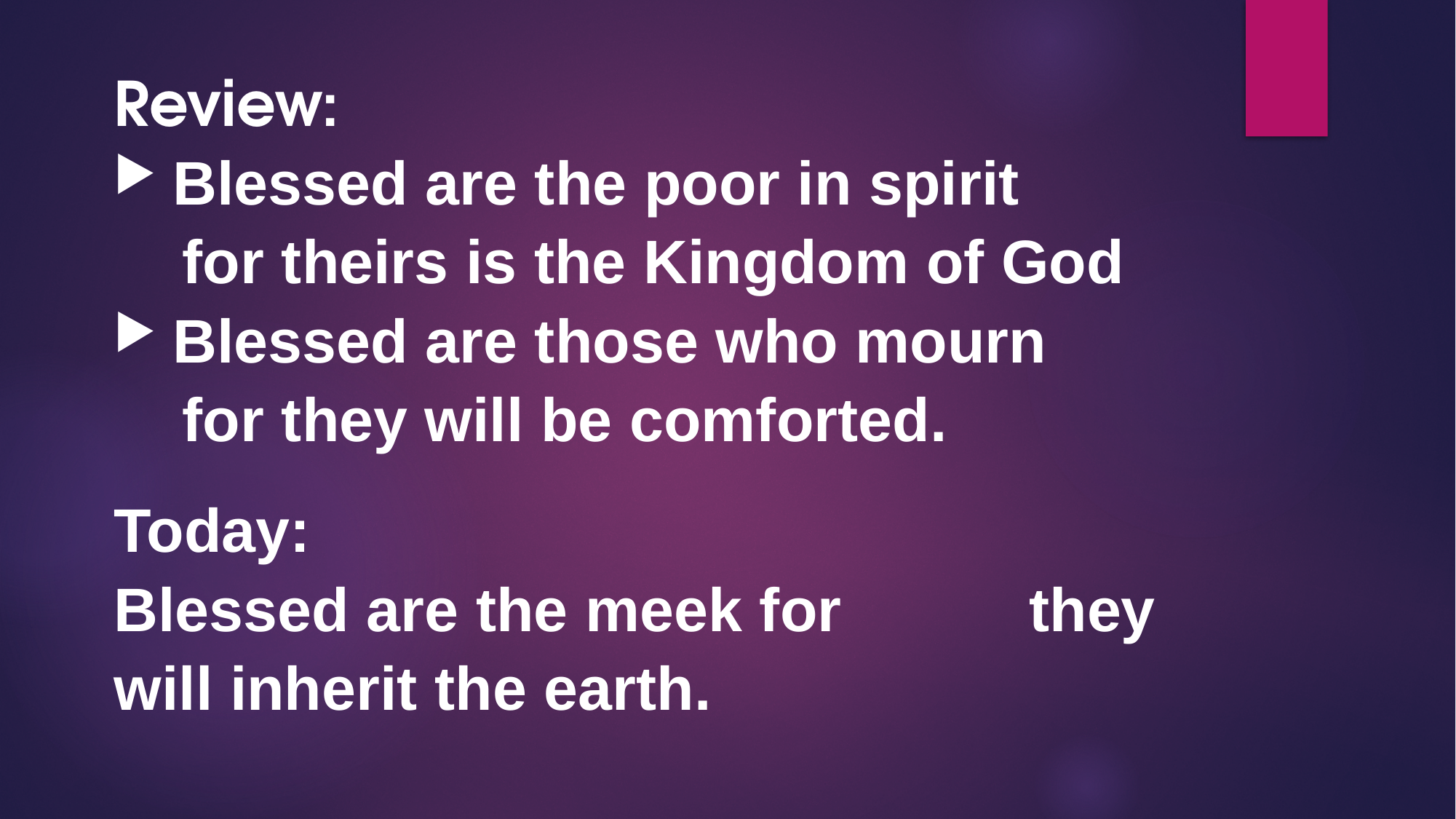

Review:
 Blessed are the poor in spirit
    for theirs is the Kingdom of God
 Blessed are those who mourn
    for they will be comforted.

Today:
Blessed are the meek for           they will inherit the earth.